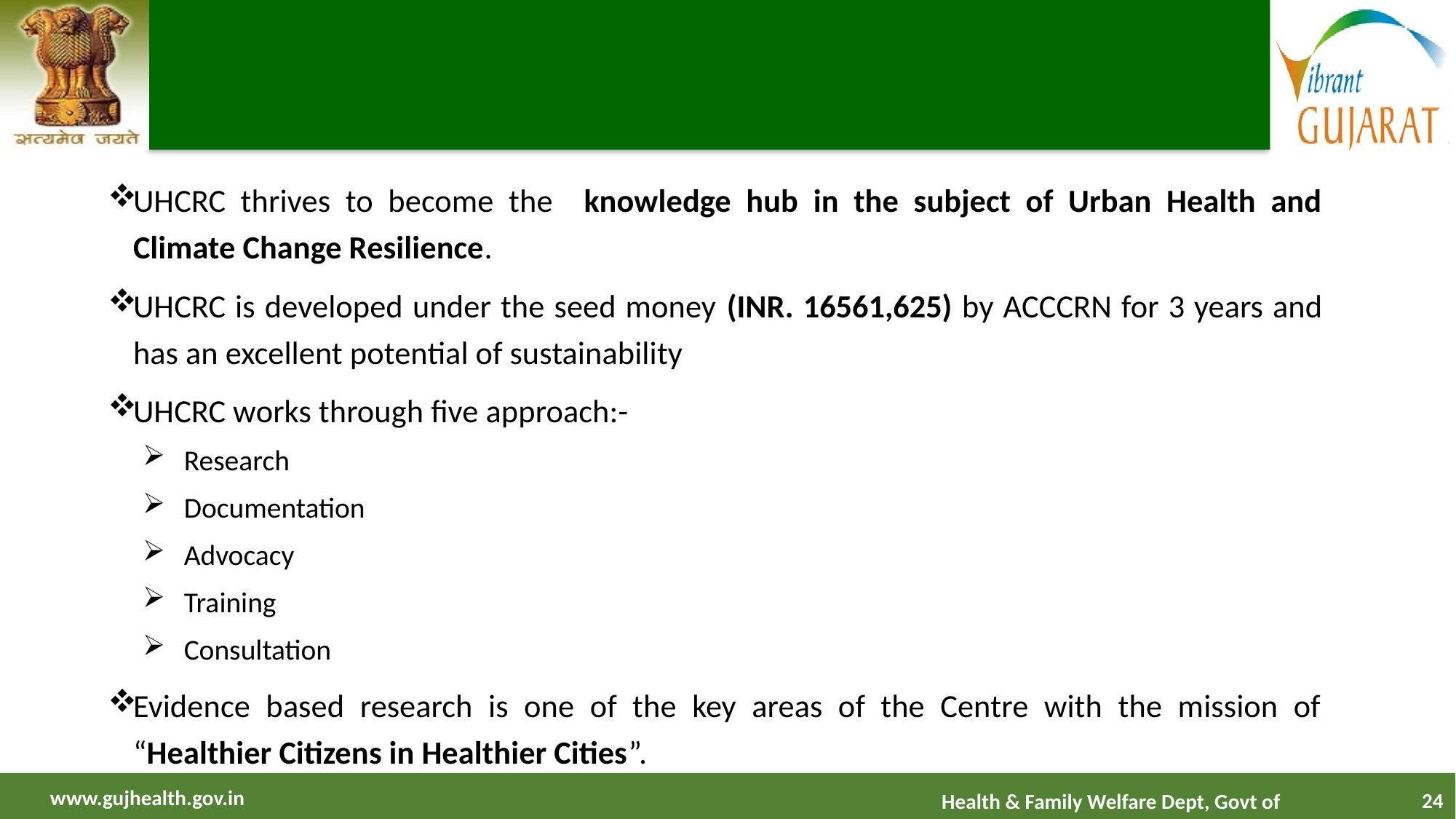

UHCRC thrives to become the  knowledge hub in the subject of Urban Health and Climate Change Resilience.
UHCRC is developed under the seed money (INR. 16561,625) by ACCCRN for 3 years and has an excellent potential of sustainability
UHCRC works through five approach:-
Research
Documentation
Advocacy
Training
Consultation
Evidence based research is one of the key areas of the Centre with the mission of “Healthier Citizens in Healthier Cities”.